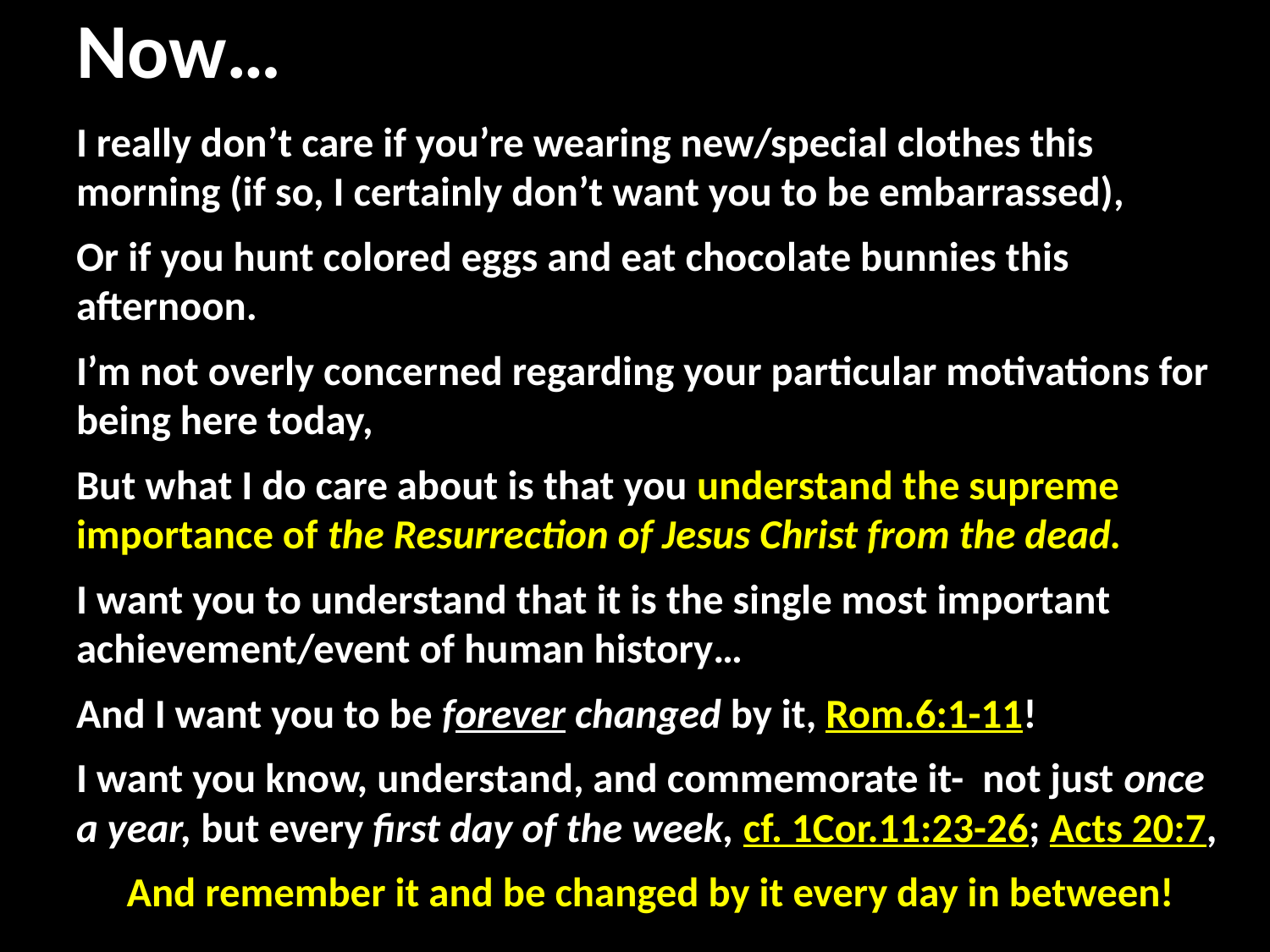

# Now…
I really don’t care if you’re wearing new/special clothes this morning (if so, I certainly don’t want you to be embarrassed),
Or if you hunt colored eggs and eat chocolate bunnies this afternoon.
I’m not overly concerned regarding your particular motivations for being here today,
But what I do care about is that you understand the supreme importance of the Resurrection of Jesus Christ from the dead.
I want you to understand that it is the single most important achievement/event of human history…
And I want you to be forever changed by it, Rom.6:1-11!
I want you know, understand, and commemorate it-  not just once a year, but every first day of the week, cf. 1Cor.11:23-26; Acts 20:7,
And remember it and be changed by it every day in between!